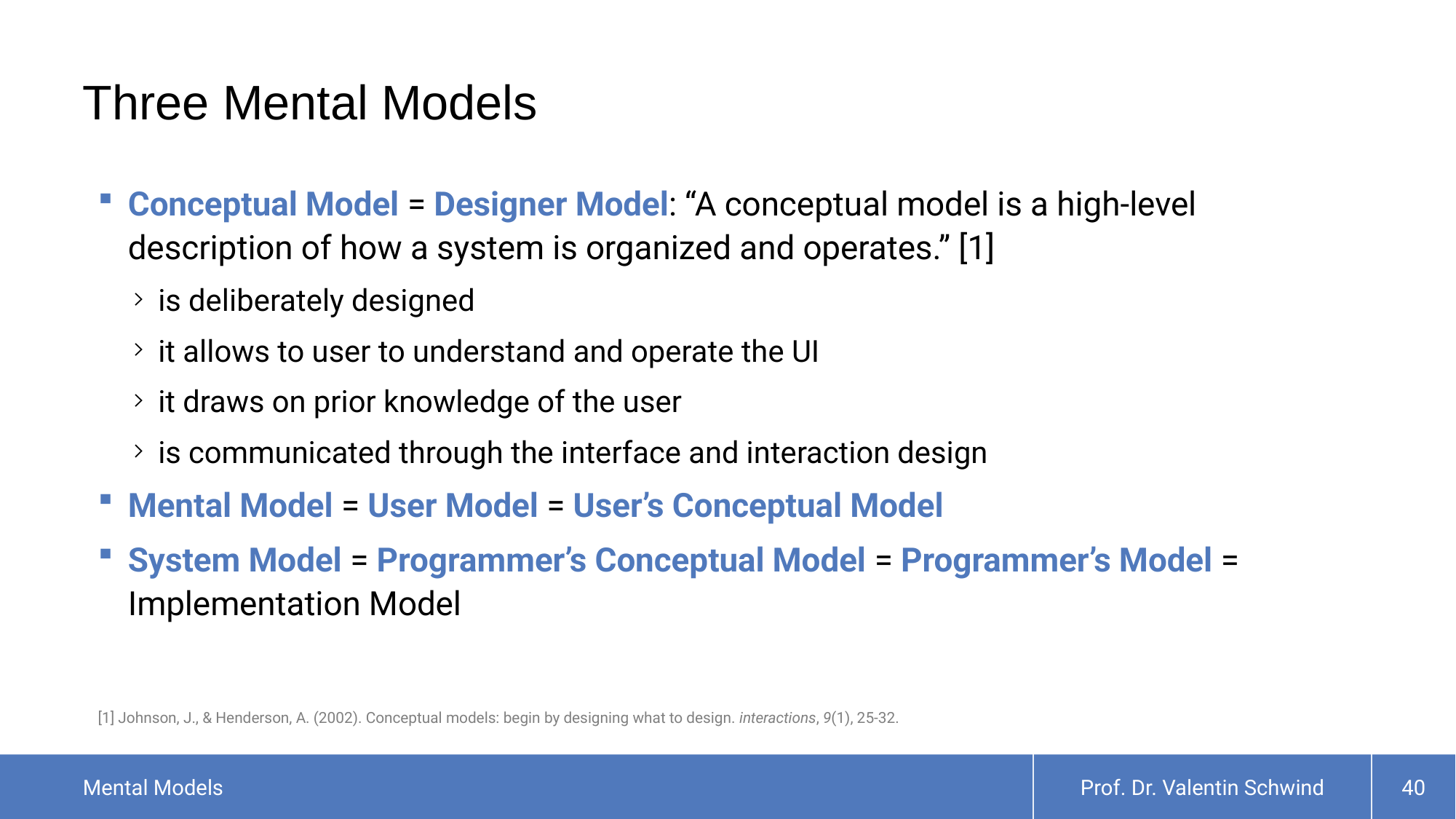

# Three Mental Models
Conceptual Model = Designer Model: “A conceptual model is a high-level description of how a system is organized and operates.” [1]
is deliberately designed
it allows to user to understand and operate the UI
it draws on prior knowledge of the user
is communicated through the interface and interaction design
Mental Model = User Model = User’s Conceptual Model
System Model = Programmer’s Conceptual Model = Programmer’s Model = Implementation Model
[1] Johnson, J., & Henderson, A. (2002). Conceptual models: begin by designing what to design. interactions, 9(1), 25-32.
Mental Models
Prof. Dr. Valentin Schwind
40